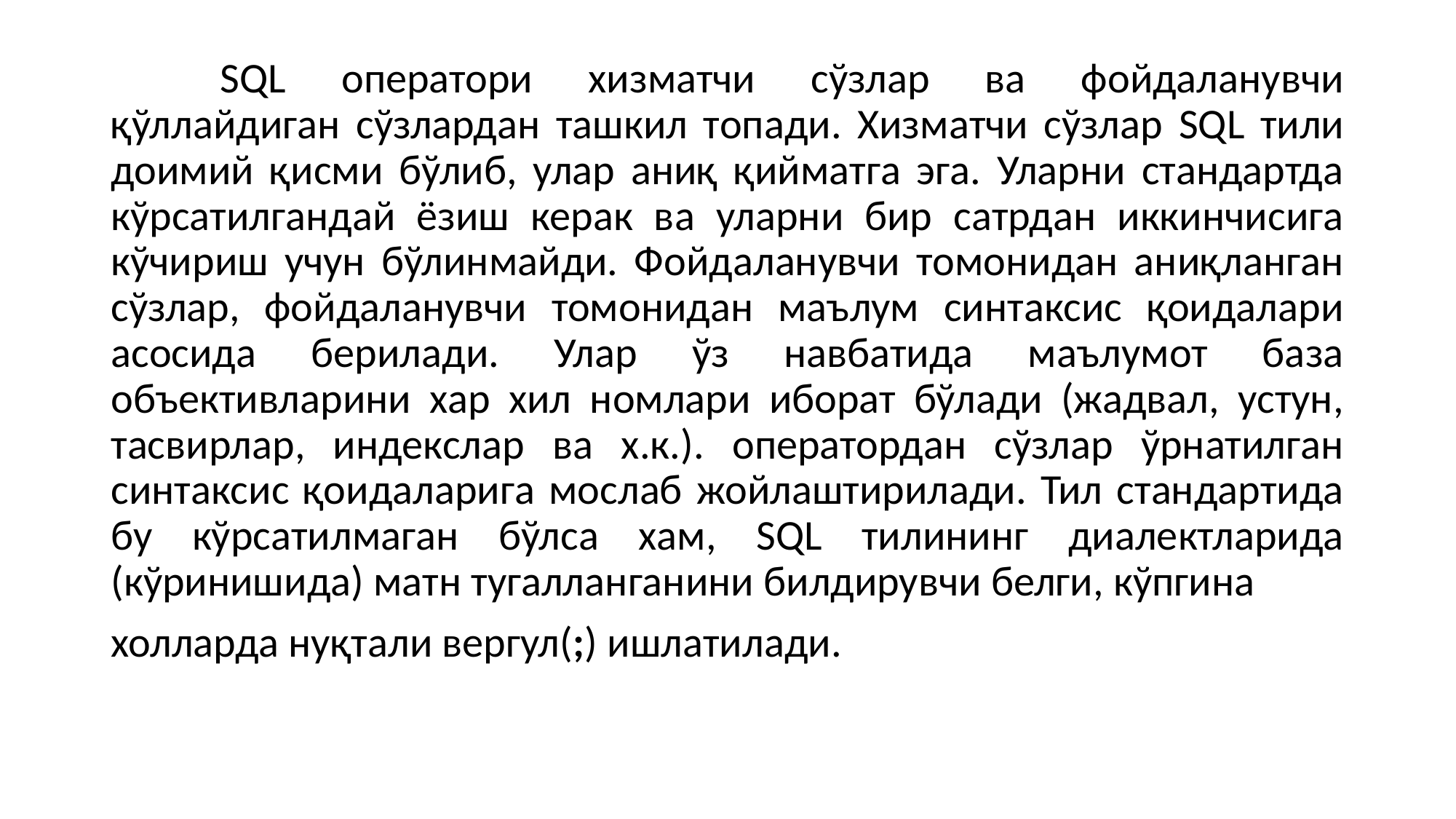

SQL оператори хизматчи сўзлар ва фойдаланувчи қўллайдиган сўзлардан ташкил топади. Хизматчи сўзлар SQL тили доимий қисми бўлиб, улар аниқ қийматга эга. Уларни стандартда кўрсатилгандай ёзиш керак ва уларни бир сатрдан иккинчисига кўчириш учун бўлинмайди. Фойдаланувчи томонидан аниқланган сўзлар, фойдаланувчи томонидан маълум синтаксис қоидалари асосида берилади. Улар ўз навбатида маълумот база объективларини хар хил номлари иборат бўлади (жадвал, устун, тасвирлар, индекслар ва х.к.). оператордан сўзлар ўрнатилган синтаксис қоидаларига мослаб жойлаштирилади. Тил стандартида бу кўрсатилмаган бўлса хам, SQL тилининг диалектларида (кўринишида) матн тугалланганини билдирувчи белги, кўпгина
холларда нуқтали вергул(;) ишлатилади.